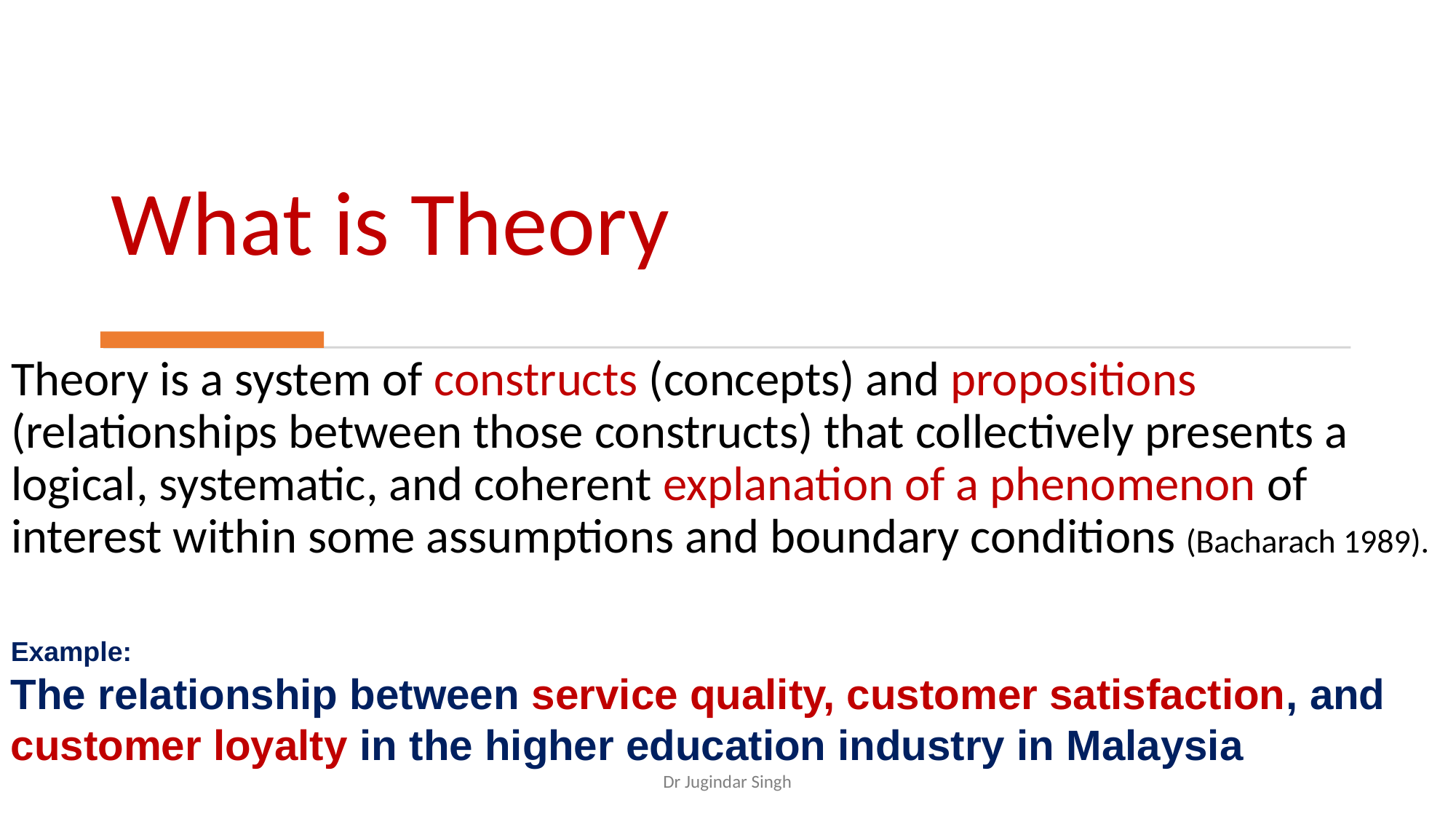

# What is Theory

Theory is a system of constructs (concepts) and propositions (relationships between those constructs) that collectively presents a logical, systematic, and coherent explanation of a phenomenon of interest within some assumptions and boundary conditions (Bacharach 1989).
Example:
The relationship between service quality, customer satisfaction, and customer loyalty in the higher education industry in Malaysia
Dr Jugindar Singh